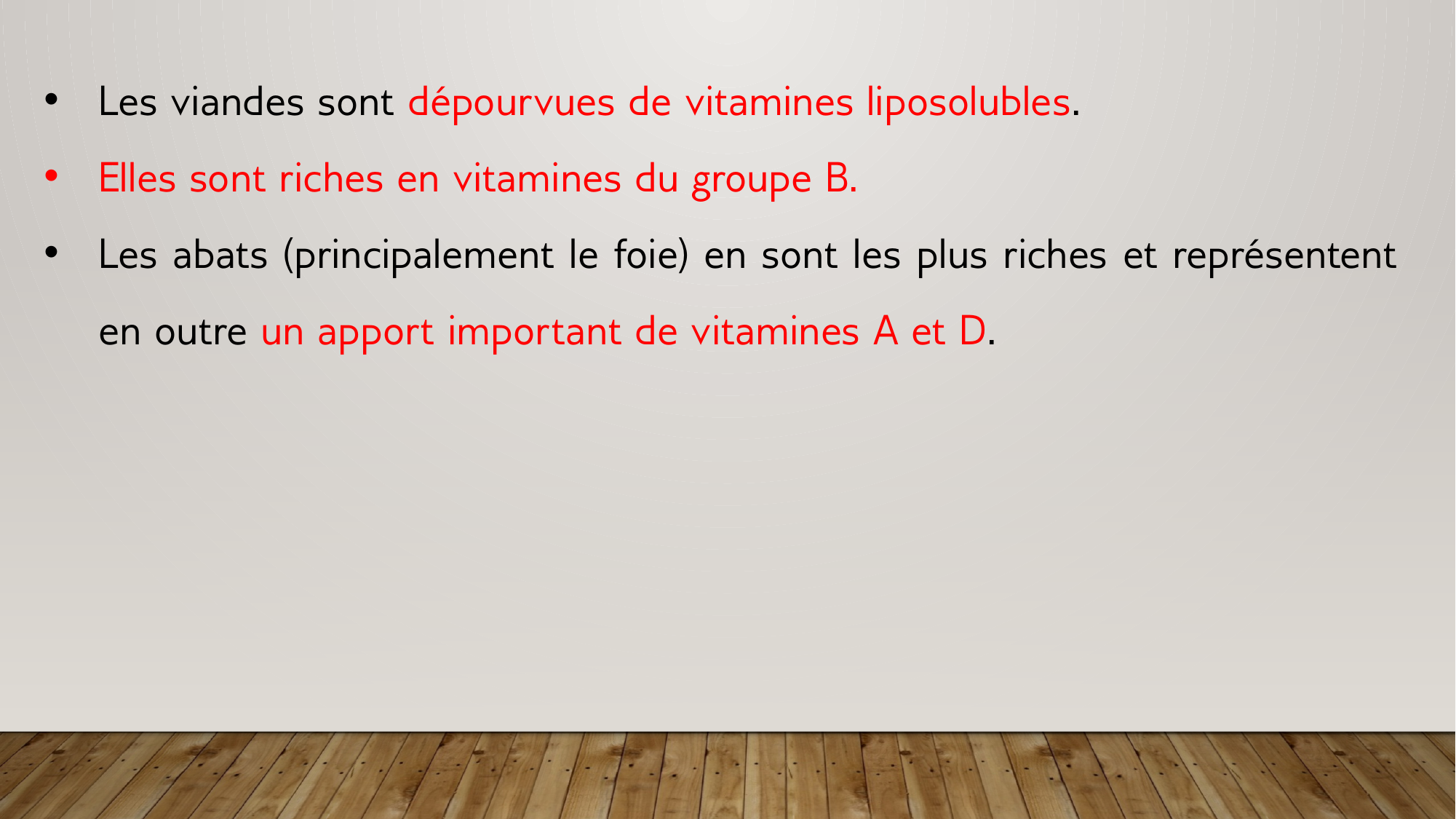

Les viandes sont dépourvues de vitamines liposolubles.
Elles sont riches en vitamines du groupe B.
Les abats (principalement le foie) en sont les plus riches et représentent en outre un apport important de vitamines A et D.